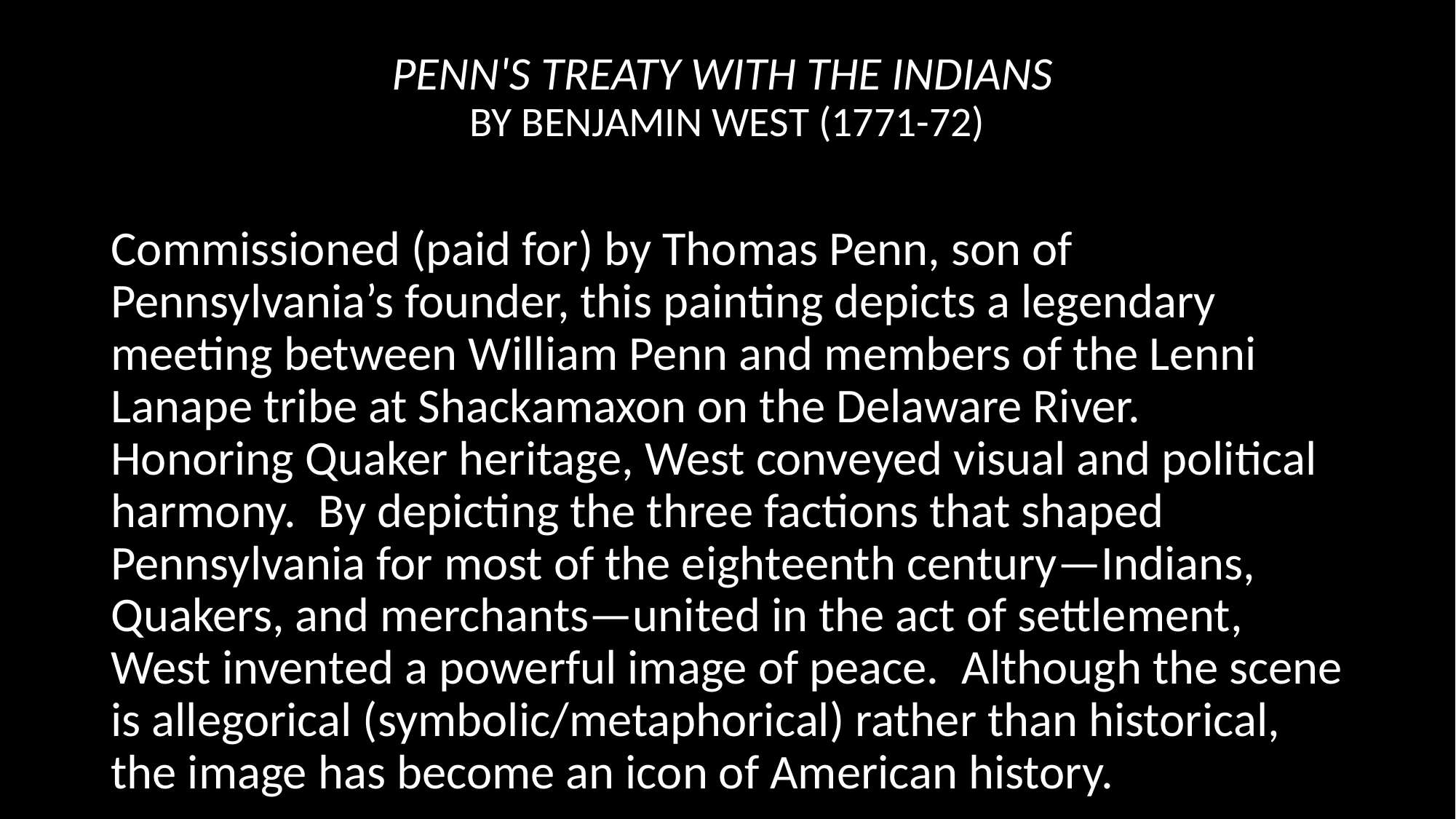

# PENN'S TREATY WITH THE INDIANS BY BENJAMIN WEST (1771-72)
Commissioned (paid for) by Thomas Penn, son of Pennsylvania’s founder, this painting depicts a legendary meeting between William Penn and members of the Lenni Lanape tribe at Shackamaxon on the Delaware River.  Honoring Quaker heritage, West conveyed visual and political harmony.  By depicting the three factions that shaped Pennsylvania for most of the eighteenth century—Indians, Quakers, and merchants—united in the act of settlement, West invented a powerful image of peace.  Although the scene is allegorical (symbolic/metaphorical) rather than historical, the image has become an icon of American history.